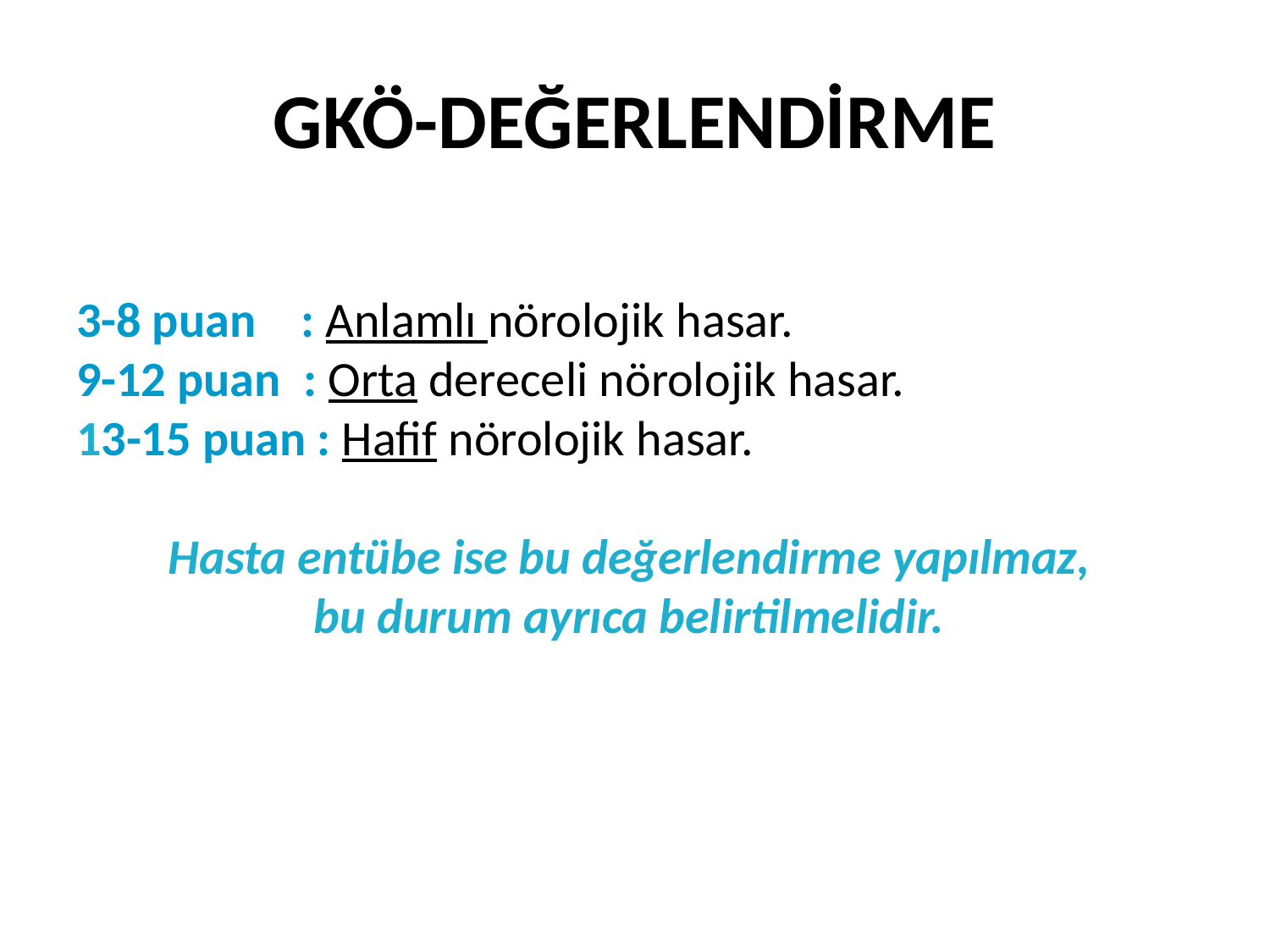

# GKÖ-DEĞERLENDİRME
3-8 puan    : Anlamlı nörolojik hasar.
9-12 puan  : Orta dereceli nörolojik hasar.
13-15 puan : Hafif nörolojik hasar.

Hasta entübe ise bu değerlendirme yapılmaz,
bu durum ayrıca belirtilmelidir.